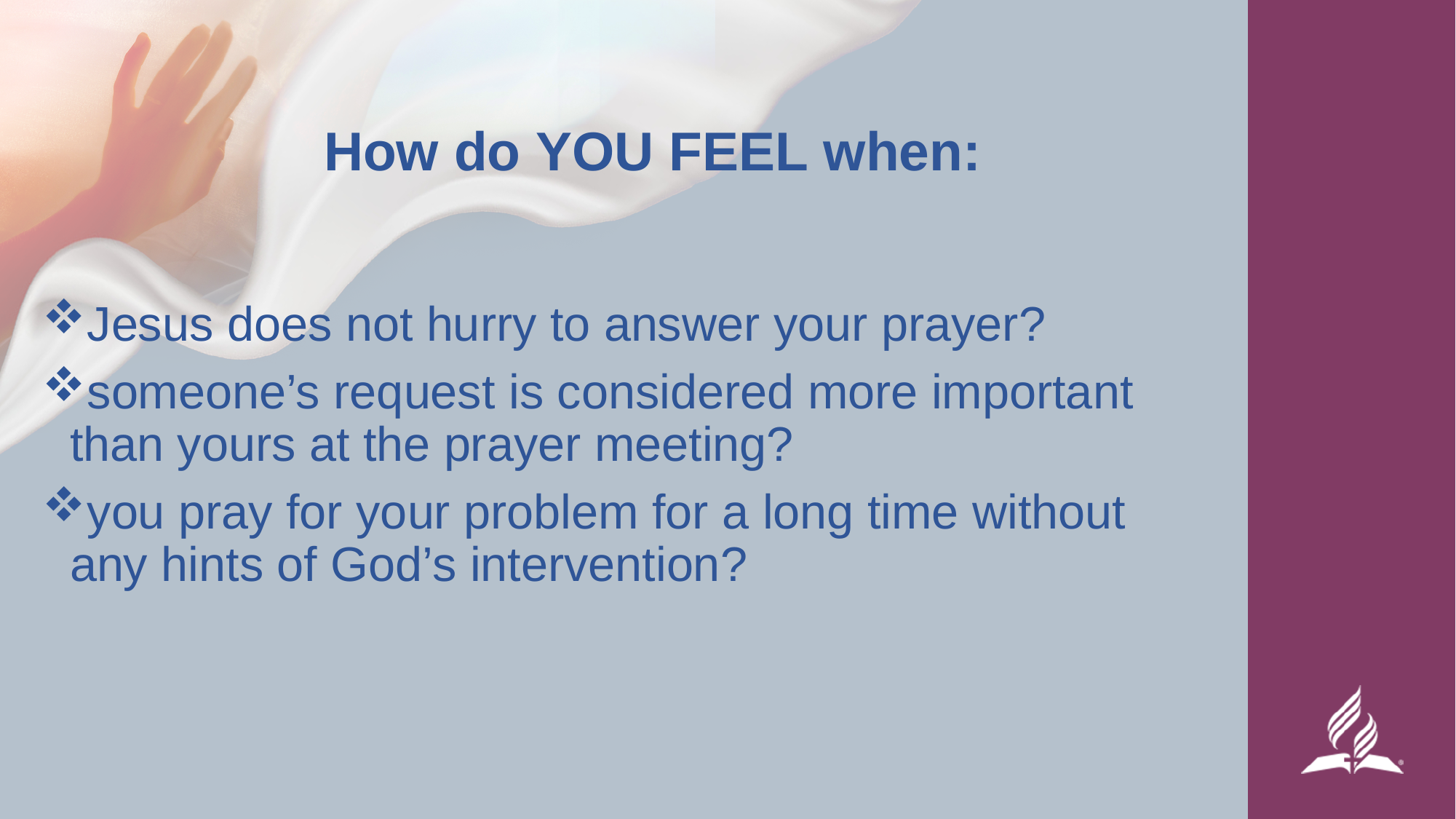

# How do YOU FEEL when:
Jesus does not hurry to answer your prayer?
someone’s request is considered more important than yours at the prayer meeting?
you pray for your problem for a long time without any hints of God’s intervention?